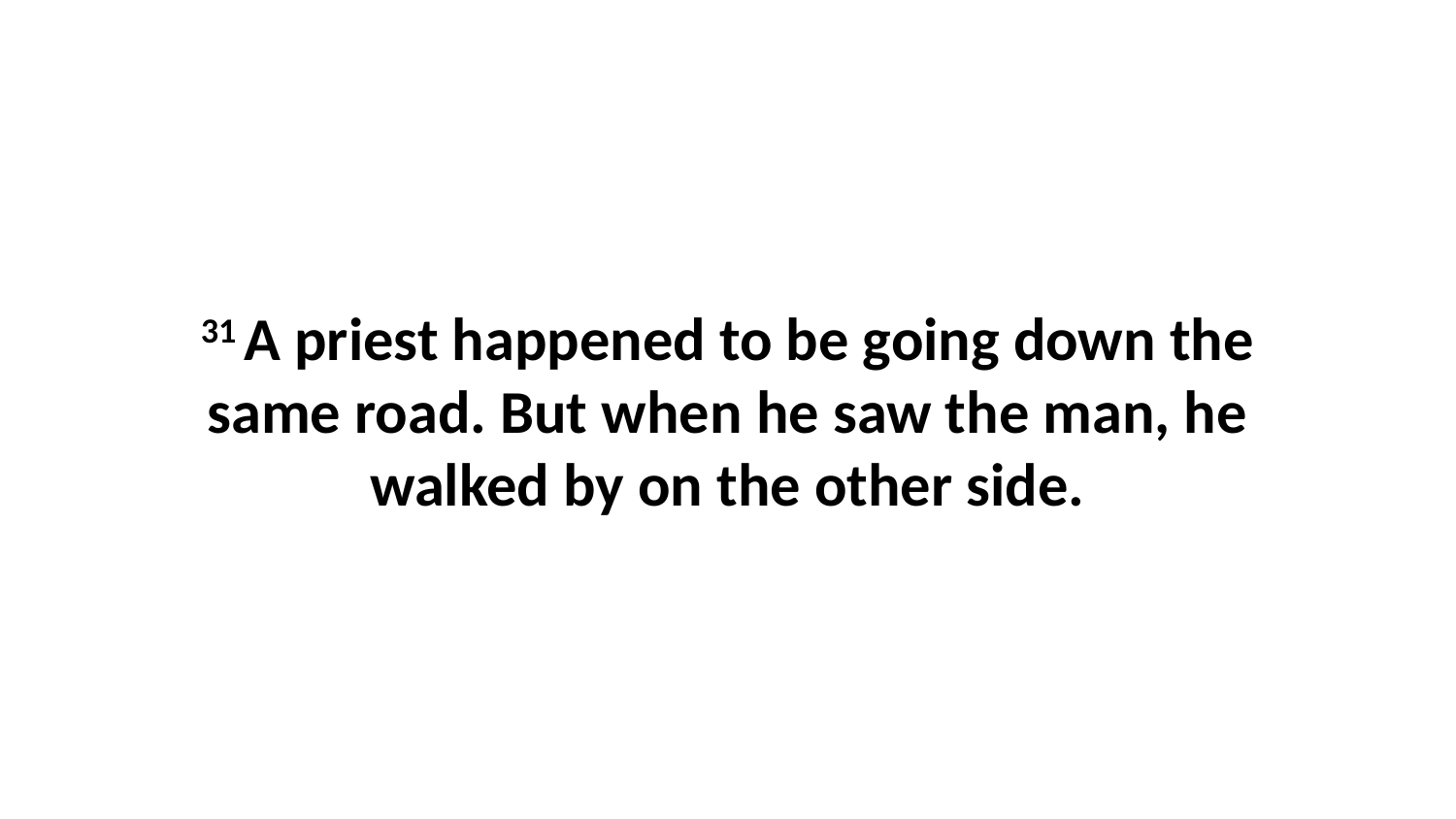

31 A priest happened to be going down the same road. But when he saw the man, he walked by on the other side.